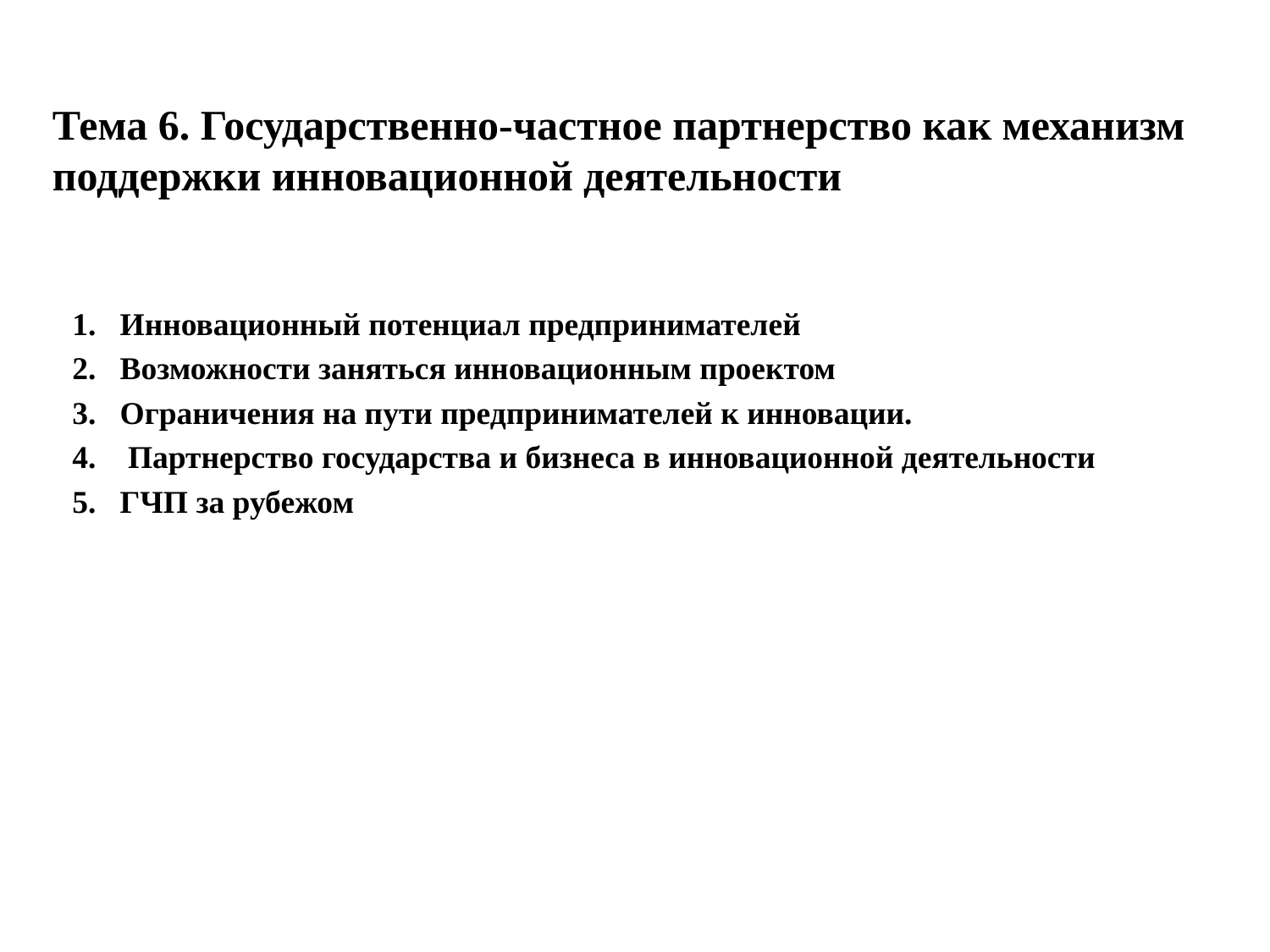

# Тема 6. Государственно-частное партнерство как механизм поддержки инновационной деятельности
Инновационный потенциал предпринимателей
Возможности заняться инновационным проектом
Ограничения на пути предпринимателей к инновации.
 Партнерство государства и бизнеса в инновационной деятельности
ГЧП за рубежом